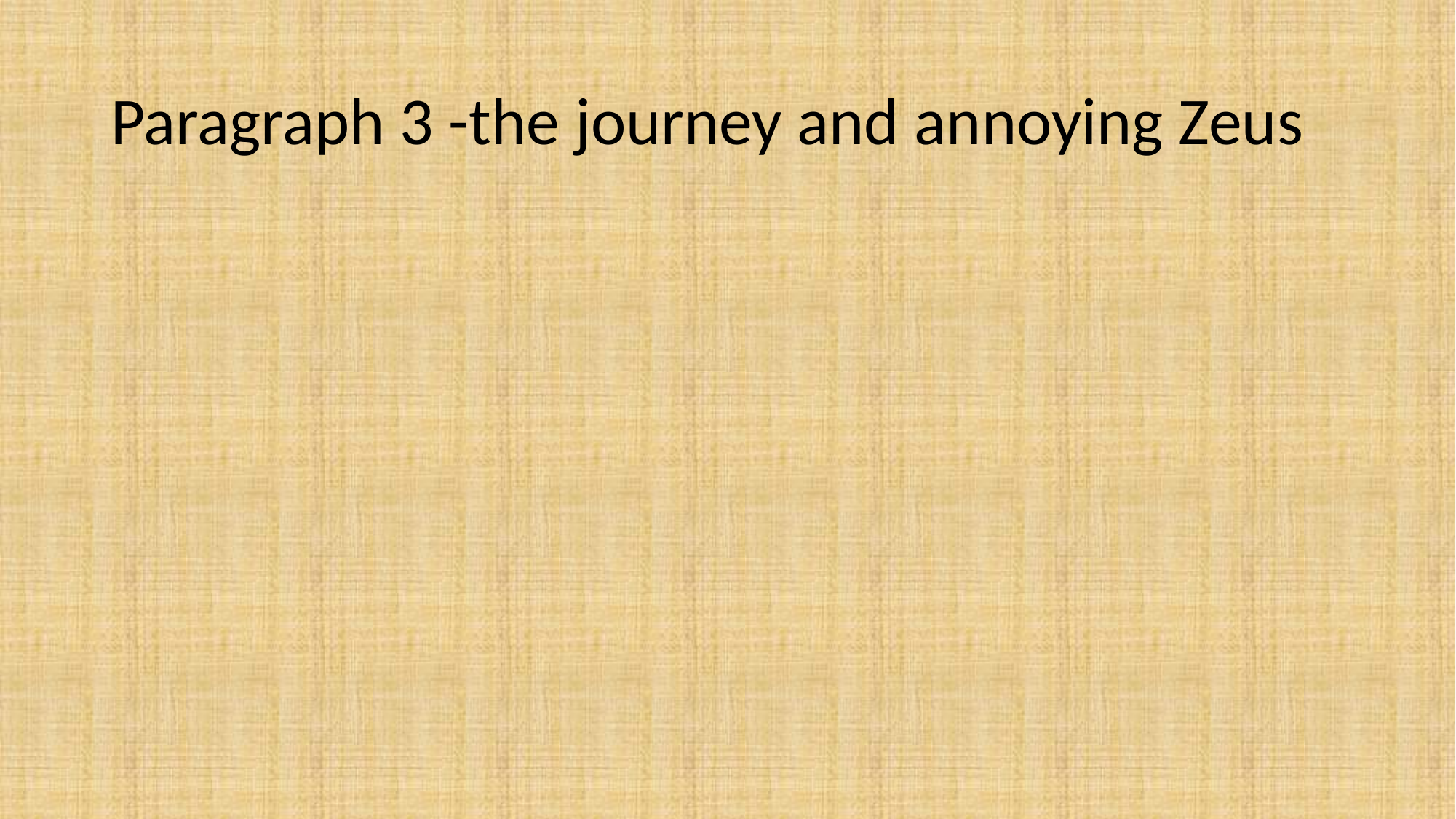

# Paragraph 3 -the journey and annoying Zeus